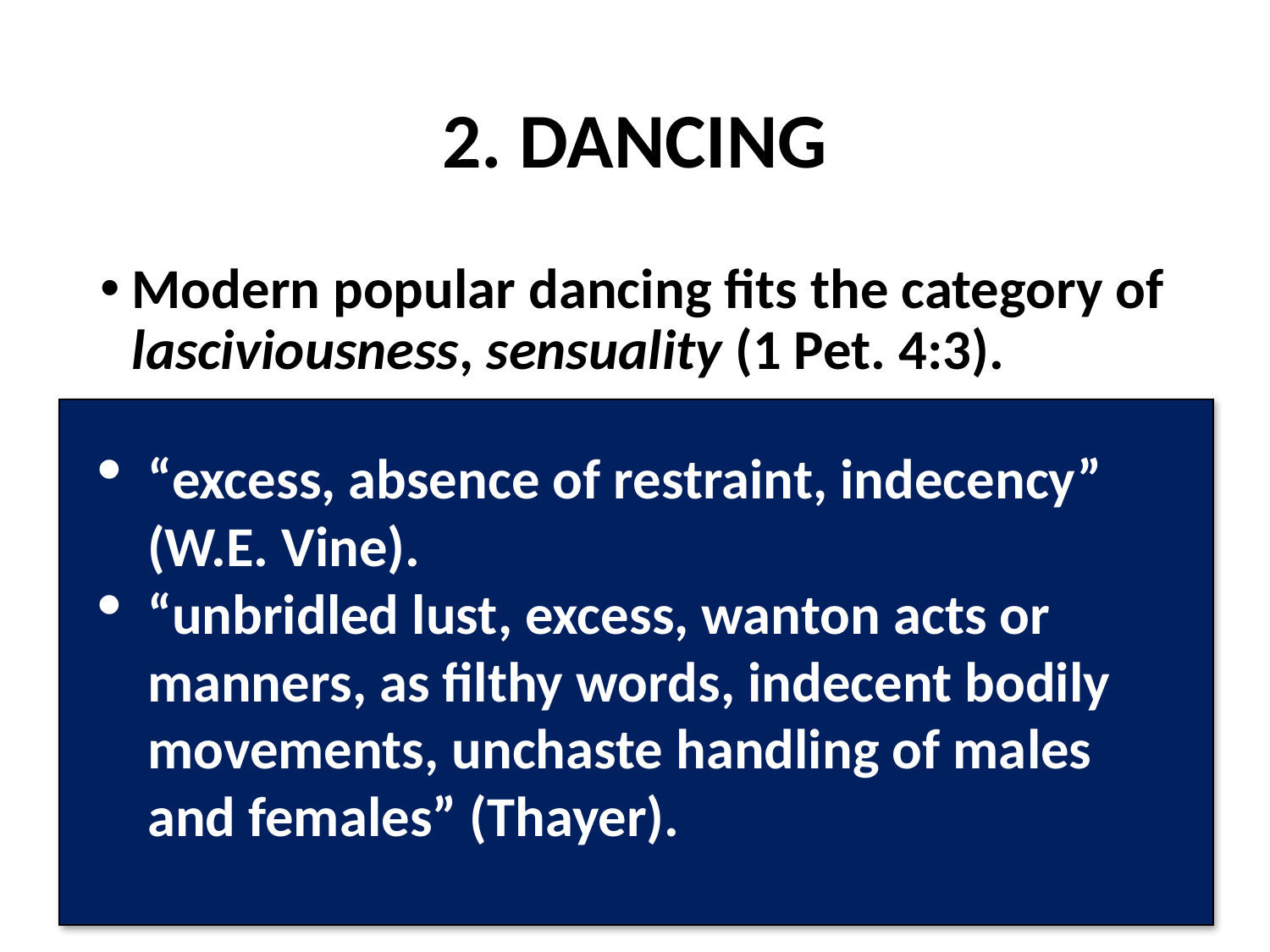

# 2. DANCING
Modern popular dancing fits the category of lasciviousness, sensuality (1 Pet. 4:3).

“excess, absence of restraint, indecency” (W.E. Vine).
“unbridled lust, excess, wanton acts or manners, as filthy words, indecent bodily movements, unchaste handling of males and females” (Thayer).